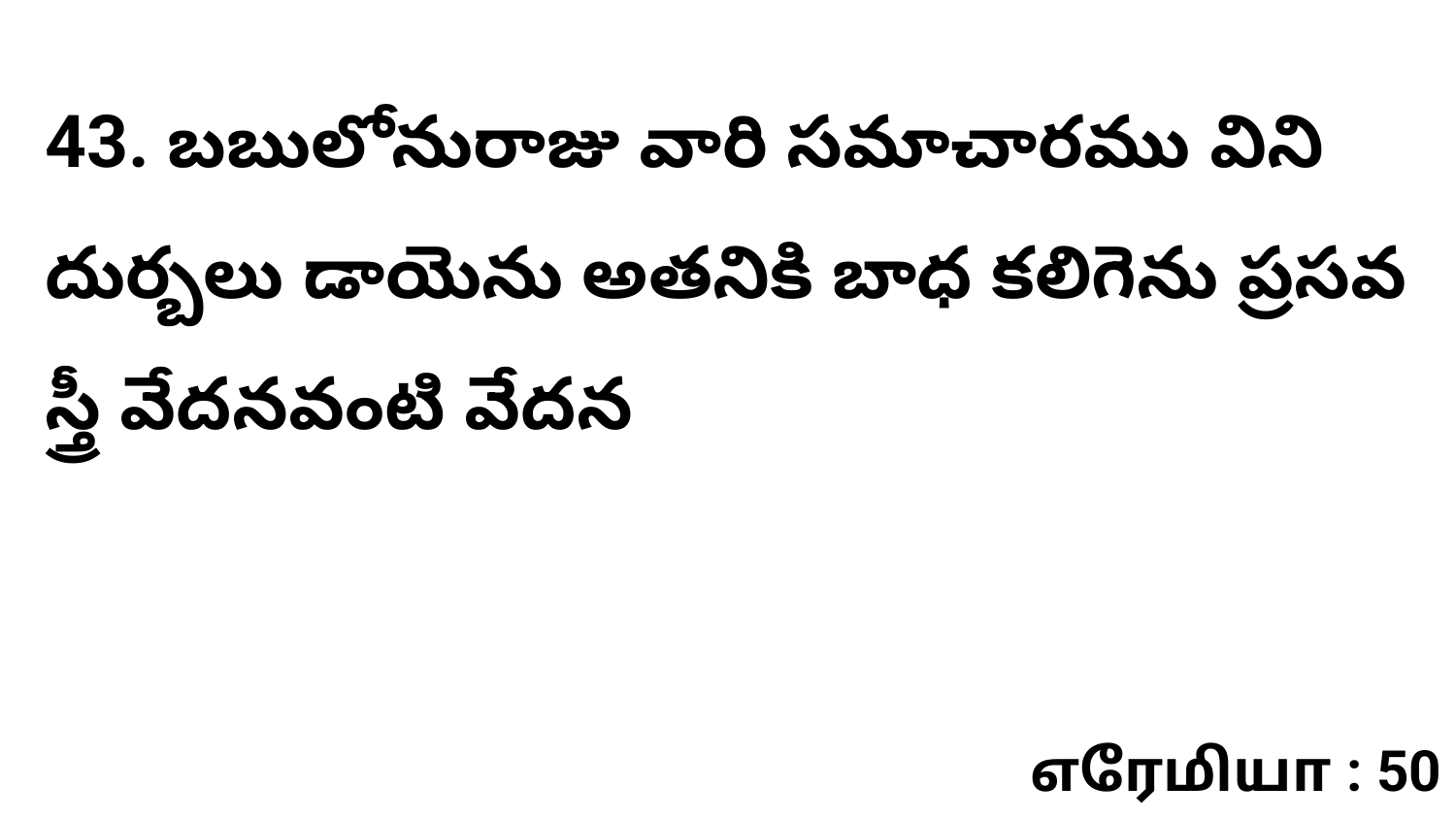

43. బబులోనురాజు వారి సమాచారము విని దుర్బలు డాయెను అతనికి బాధ కలిగెను ప్రసవ స్త్రీ వేదనవంటి వేదన
எரேமியா : 50